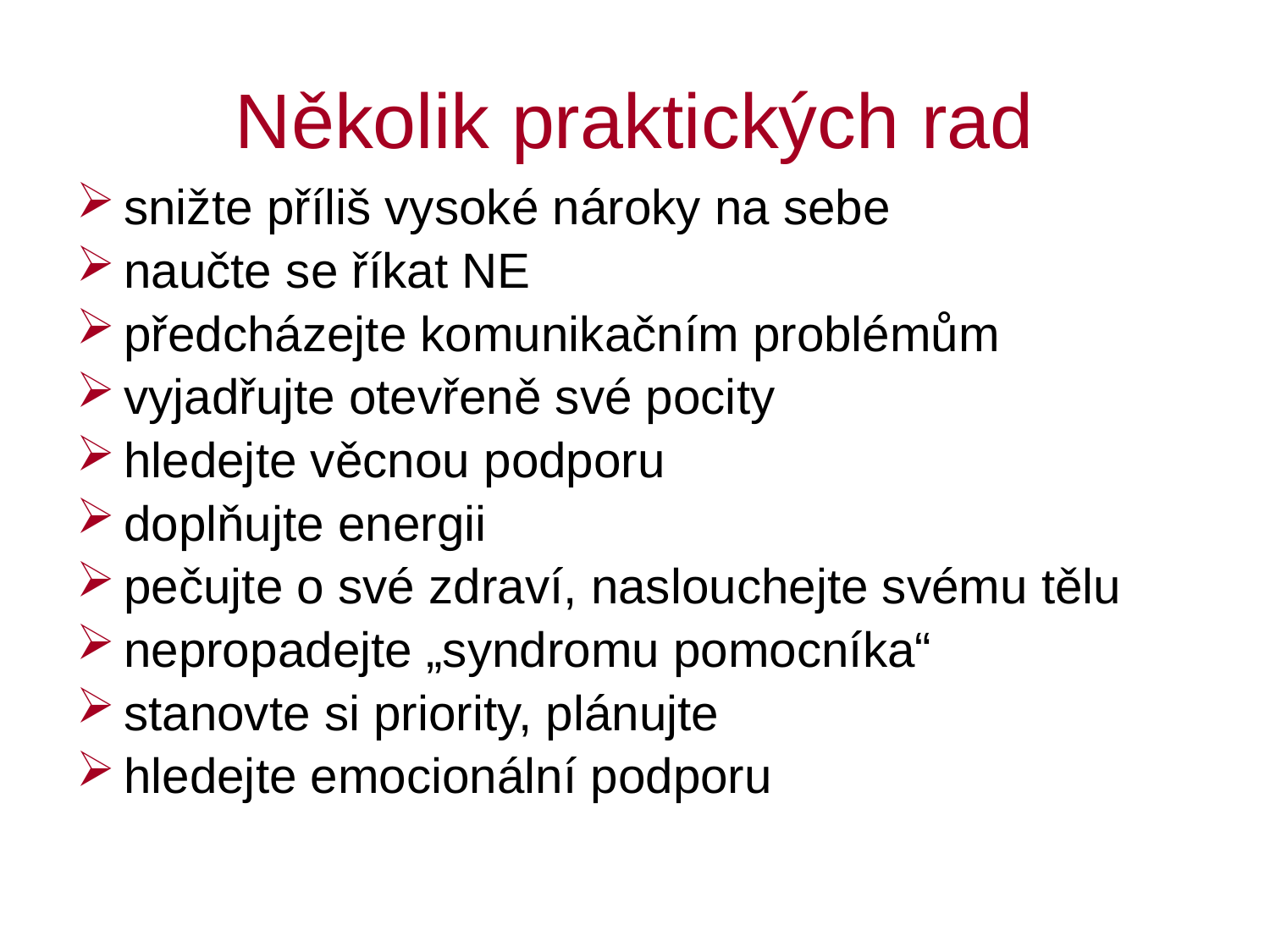

# Několik praktických rad
snižte příliš vysoké nároky na sebe
naučte se říkat NE
předcházejte komunikačním problémům
vyjadřujte otevřeně své pocity
hledejte věcnou podporu
doplňujte energii
pečujte o své zdraví, naslouchejte svému tělu
nepropadejte „syndromu pomocníka“
stanovte si priority, plánujte
hledejte emocionální podporu